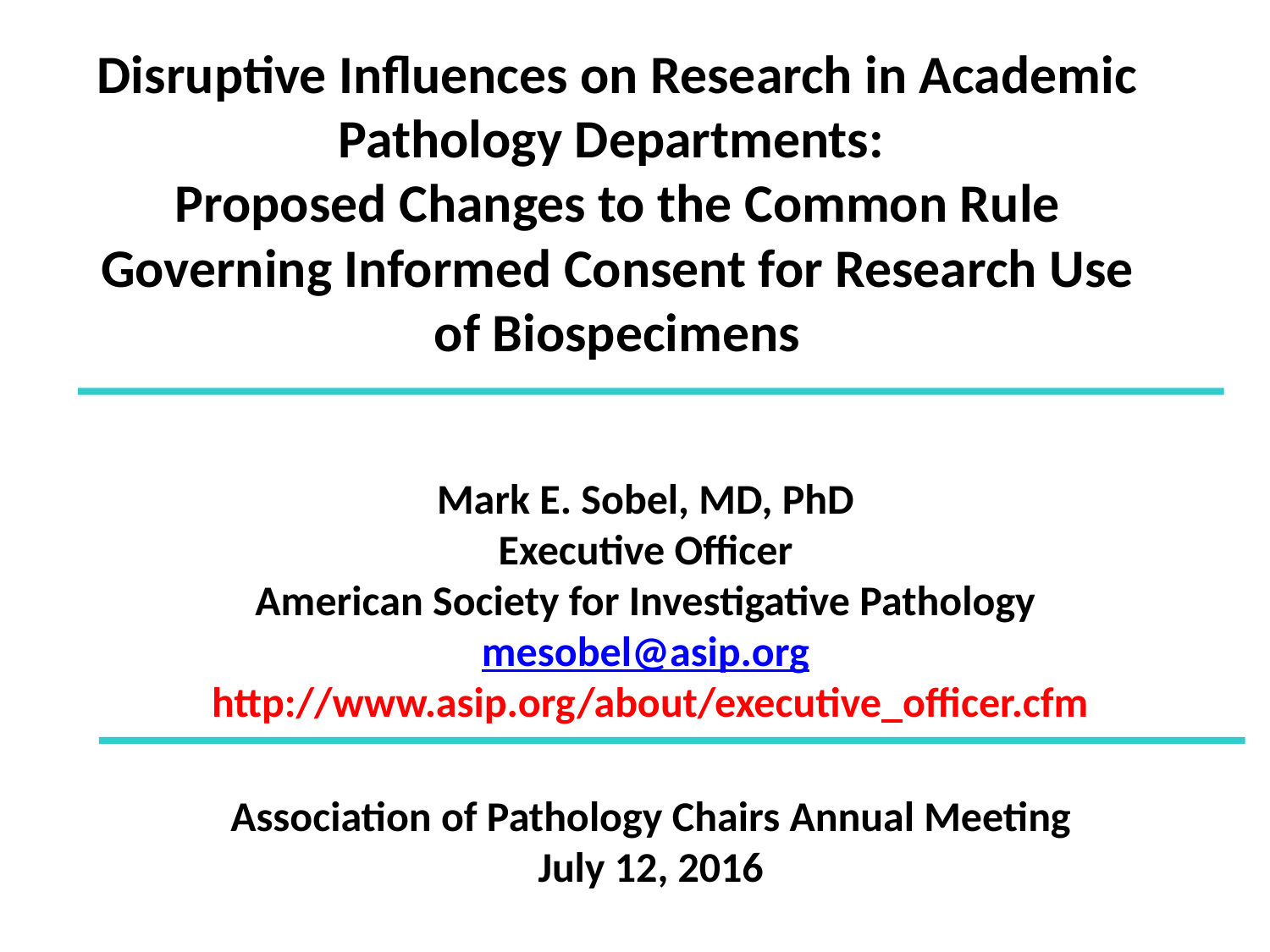

# Disruptive Influences on Research in Academic Pathology Departments: Proposed Changes to the Common Rule Governing Informed Consent for Research Use of Biospecimens

Mark E. Sobel, MD, PhD
Executive Officer
American Society for Investigative Pathology
mesobel@asip.org
 http://www.asip.org/about/executive_officer.cfm

Association of Pathology Chairs Annual Meeting
July 12, 2016